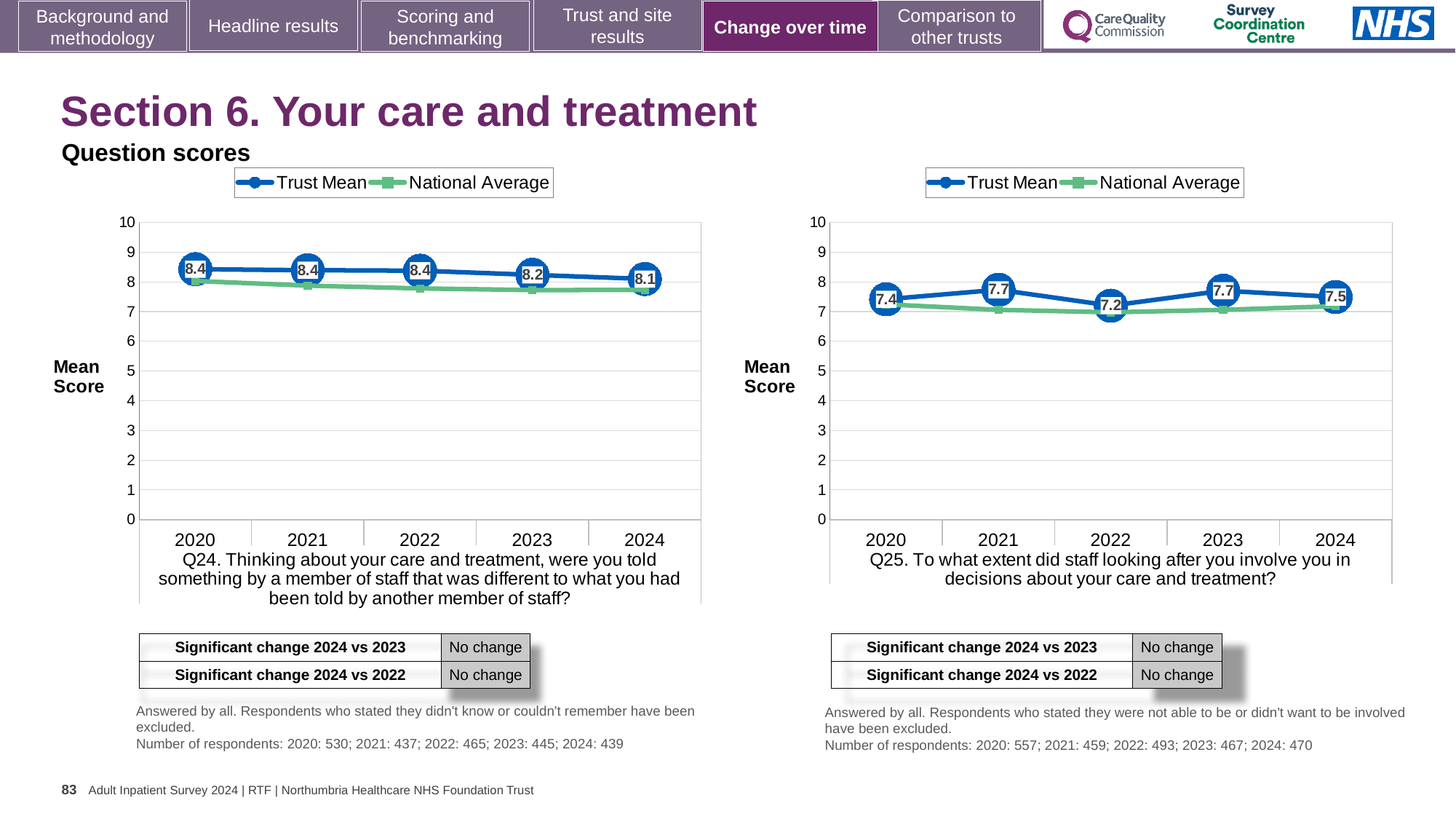

# Section 6. Your care and treatment
Question scores

### Chart

| Category | Trust Mean | National Average |
|---|---|---|
| 2020 | 8.427275584775256 | 8.03054772289512 |
| 2021 | 8.393715845179457 | 7.87437764327684 |
| 2022 | 8.37724854146481 | 7.780435640365725 |
| 2023 | 8.237304978688908 | 7.724925785579392 |
| 2024 | 8.097969374386953 | 7.730004280124795 |

### Chart

| Category | Trust Mean | National Average |
|---|---|---|
| 2020 | 7.415694431756838 | 7.244243781562832 |
| 2021 | 7.736025209701023 | 7.059332723271941 |
| 2022 | 7.199395207680527 | 6.977582583845865 |
| 2023 | 7.704727850181063 | 7.059378822198569 |
| 2024 | 7.49100142188083 | 7.18315778211899 |
| Significant change 2024 vs 2023 | No change |
| --- | --- |
| Significant change 2024 vs 2022 | No change |
| Significant change 2024 vs 2023 | No change |
| --- | --- |
| Significant change 2024 vs 2022 | No change |
Answered by all. Respondents who stated they didn't know or couldn't remember have been excluded.
Number of respondents: 2020: 530; 2021: 437; 2022: 465; 2023: 445; 2024: 439
Answered by all. Respondents who stated they were not able to be or didn't want to be involved have been excluded.
Number of respondents: 2020: 557; 2021: 459; 2022: 493; 2023: 467; 2024: 470

83